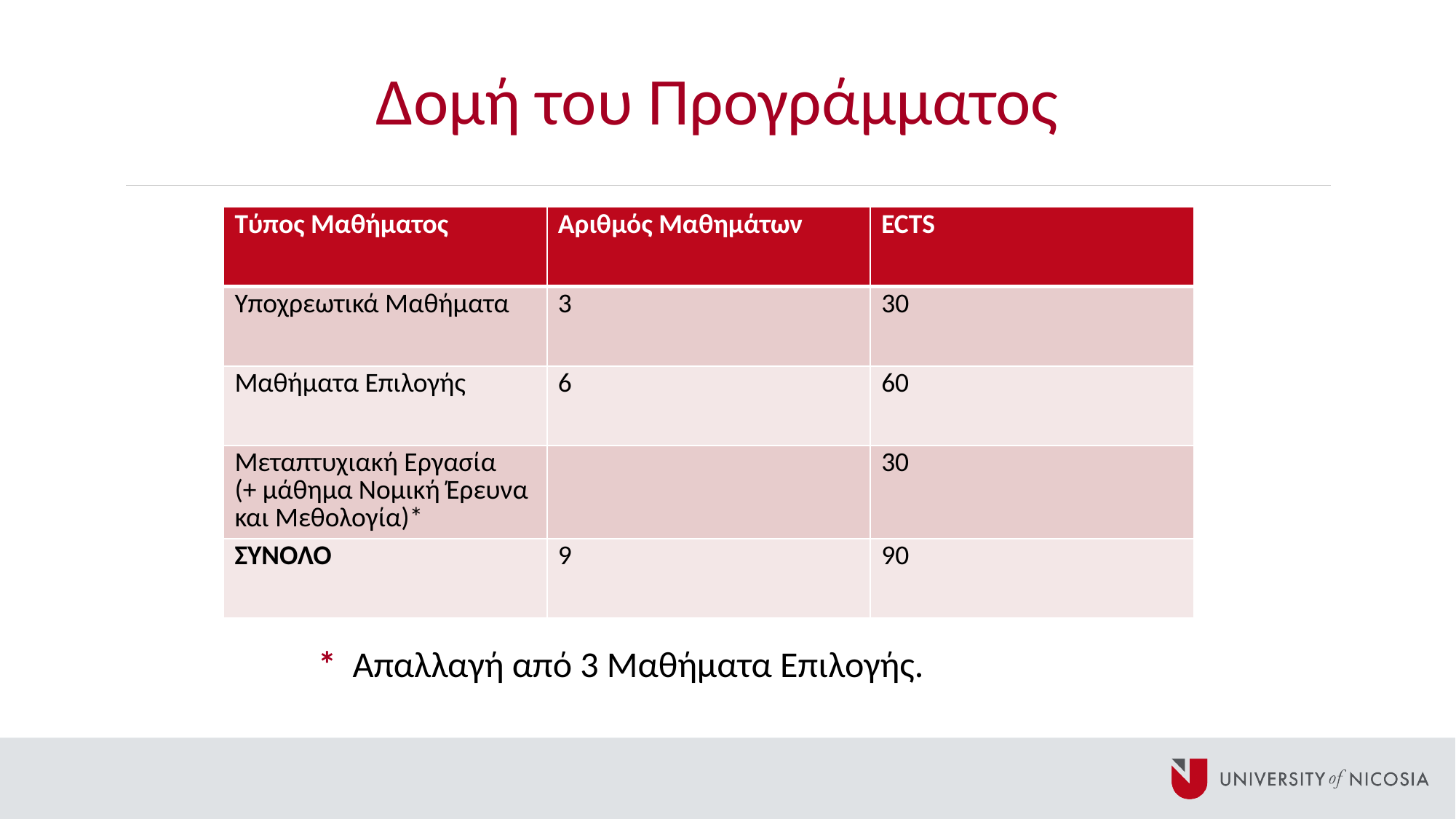

# Δομή του Προγράμματος
| Τύπος Μαθήματος | Αριθμός Μαθημάτων | ECTS |
| --- | --- | --- |
| Υποχρεωτικά Μαθήματα | 3 | 30 |
| Μαθήματα Επιλογής | 6 | 60 |
| Μεταπτυχιακή Εργασία (+ μάθημα Νομική Έρευνα και Μεθολογία)\* |  | 30 |
| ΣΥΝΟΛΟ | 9 | 90 |

*  Απαλλαγή από 3 Μαθήματα Επιλογής.